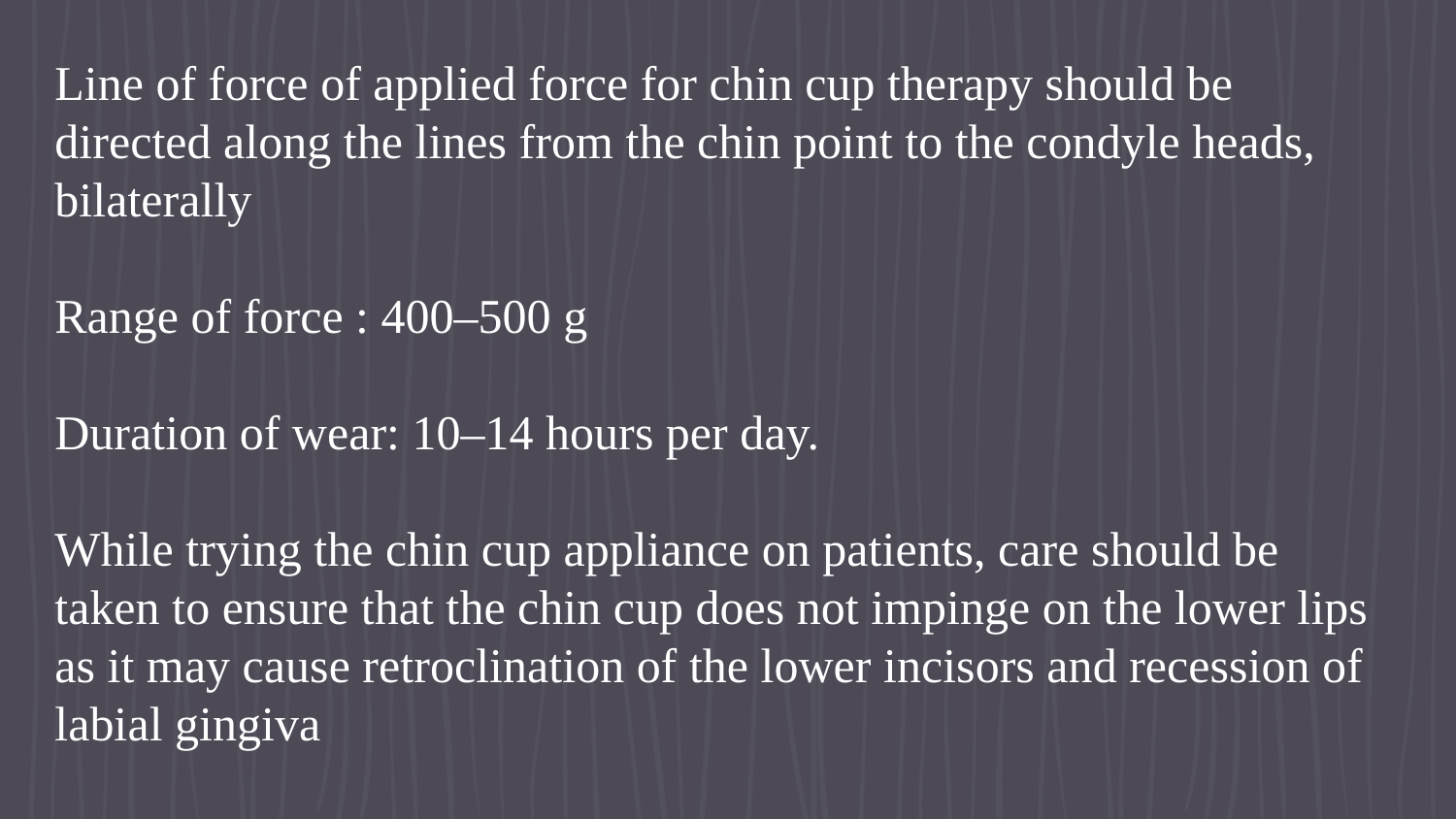

Line of force of applied force for chin cup therapy should be directed along the lines from the chin point to the condyle heads, bilaterally

Range of force : 400–500 g

Duration of wear: 10–14 hours per day.

While trying the chin cup appliance on patients, care should be taken to ensure that the chin cup does not impinge on the lower lips as it may cause retroclination of the lower incisors and recession of labial gingiva
79